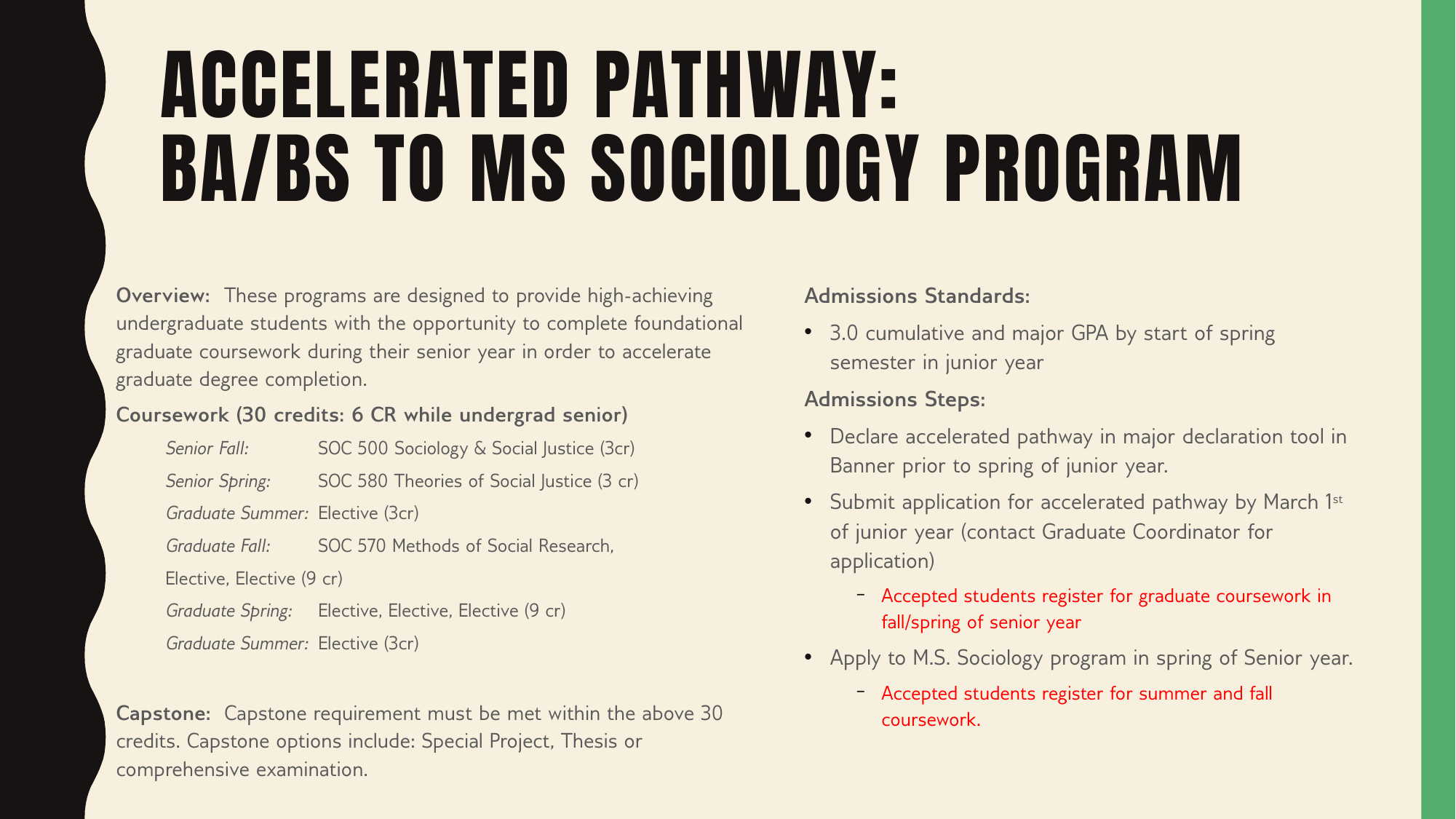

# Accelerated pathway: ba/bs to ms sociology program
Admissions Standards:
3.0 cumulative and major GPA by start of spring semester in junior year
Admissions Steps:
Declare accelerated pathway in major declaration tool in Banner prior to spring of junior year.
Submit application for accelerated pathway by March 1st of junior year (contact Graduate Coordinator for application)
Accepted students register for graduate coursework in fall/spring of senior year
Apply to M.S. Sociology program in spring of Senior year.
Accepted students register for summer and fall coursework.
Overview:  These programs are designed to provide high-achieving undergraduate students with the opportunity to complete foundational graduate coursework during their senior year in order to accelerate graduate degree completion.
Coursework (30 credits: 6 CR while undergrad senior)
Senior Fall: 	SOC 500 Sociology & Social Justice (3cr)
Senior Spring: 	SOC 580 Theories of Social Justice (3 cr)
Graduate Summer: 	Elective (3cr)
Graduate Fall: 	SOC 570 Methods of Social Research,
		Elective, Elective (9 cr)
Graduate Spring: 	Elective, Elective, Elective (9 cr)
Graduate Summer: 	Elective (3cr)

Capstone:  Capstone requirement must be met within the above 30 credits. Capstone options include: Special Project, Thesis or comprehensive examination.